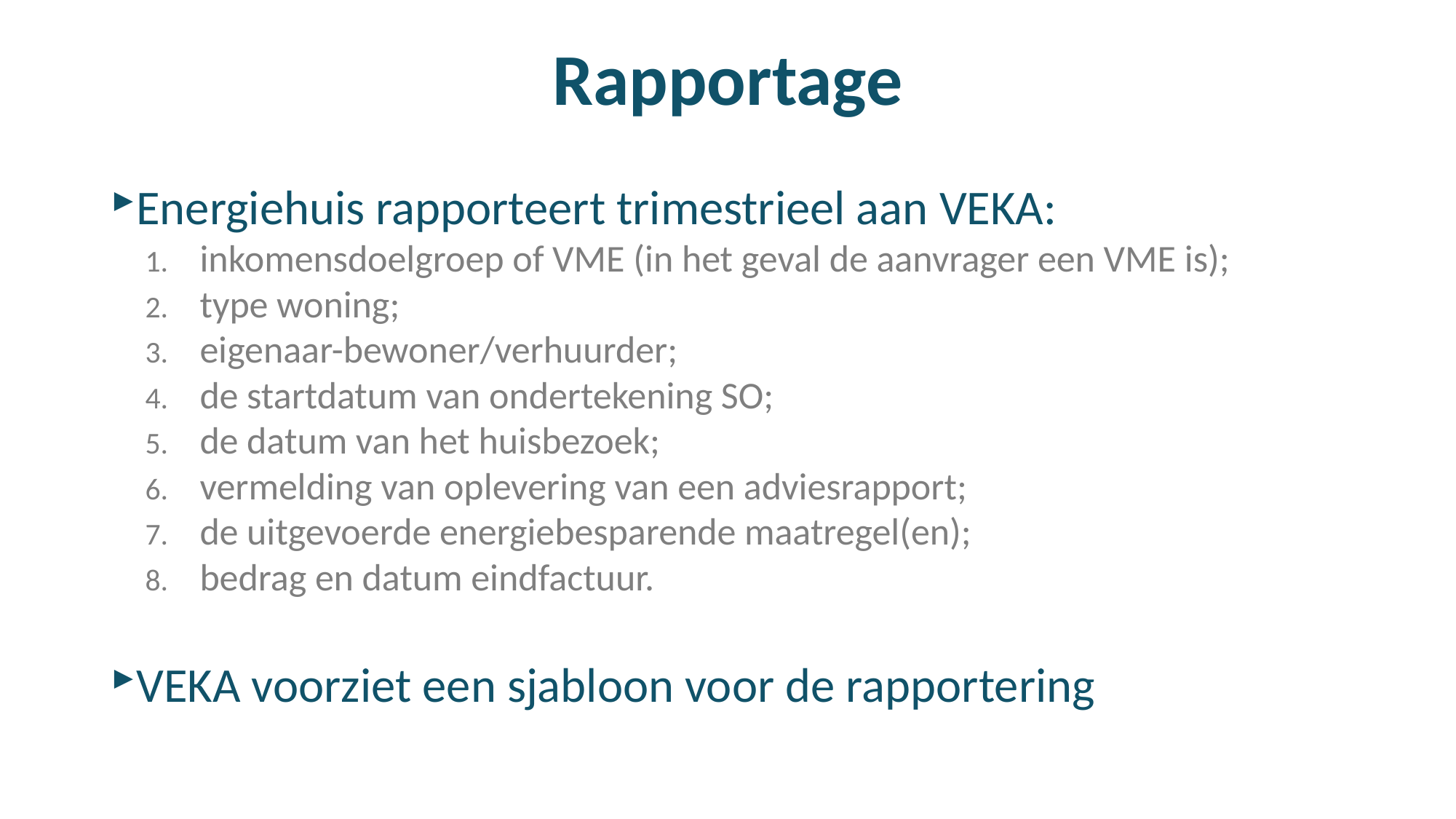

# Rapportage
Energiehuis rapporteert trimestrieel aan VEKA:
inkomensdoelgroep of VME (in het geval de aanvrager een VME is);
type woning;
eigenaar-bewoner/verhuurder;
de startdatum van ondertekening SO;
de datum van het huisbezoek;
vermelding van oplevering van een adviesrapport;
de uitgevoerde energiebesparende maatregel(en);
bedrag en datum eindfactuur.

VEKA voorziet een sjabloon voor de rapportering